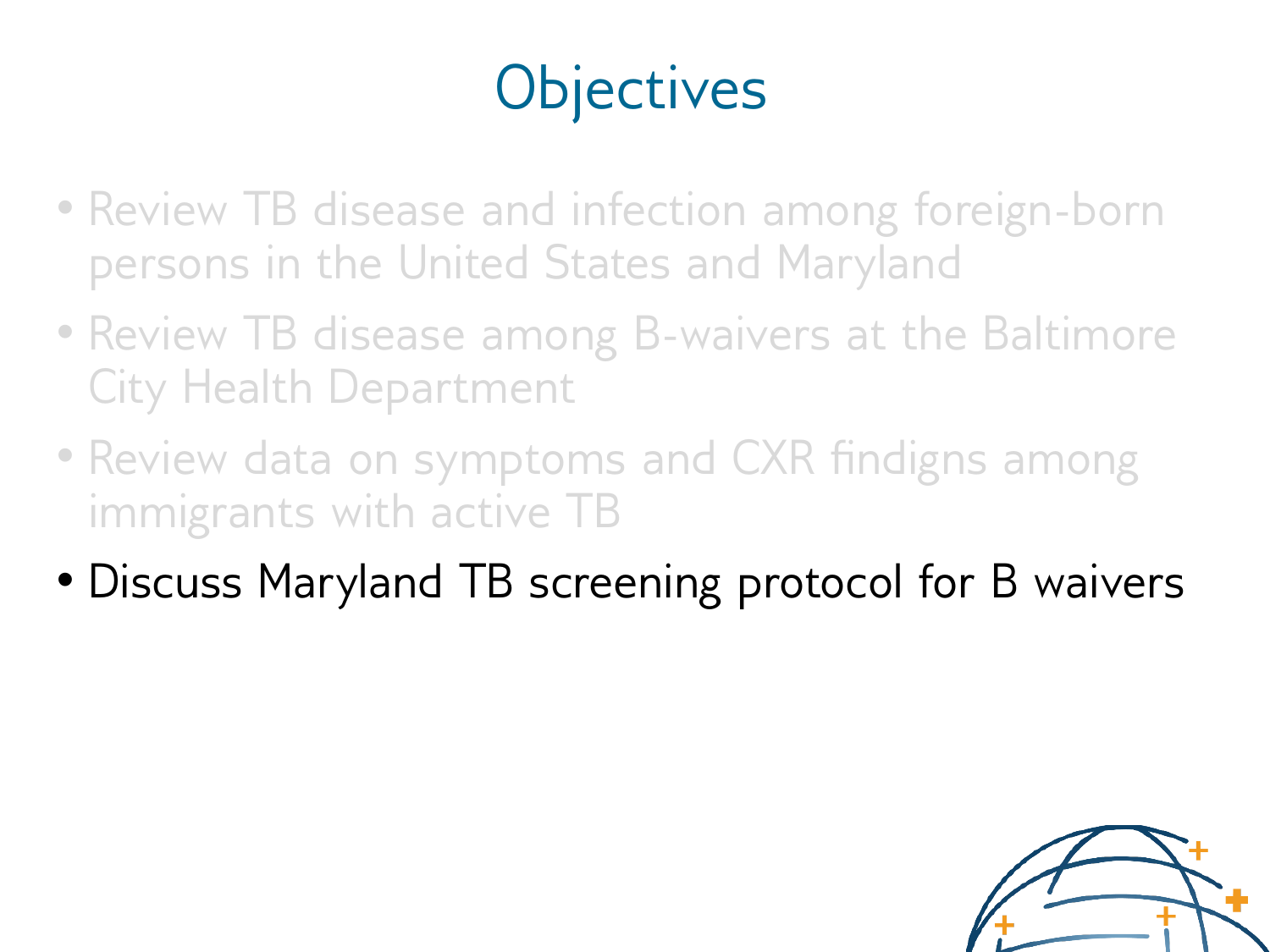

# Objectives
Review TB disease and infection among foreign-born persons in the United States and Maryland
Review TB disease among B-waivers at the Baltimore City Health Department
Review data on symptoms and CXR findigns among immigrants with active TB
Discuss Maryland TB screening protocol for B waivers